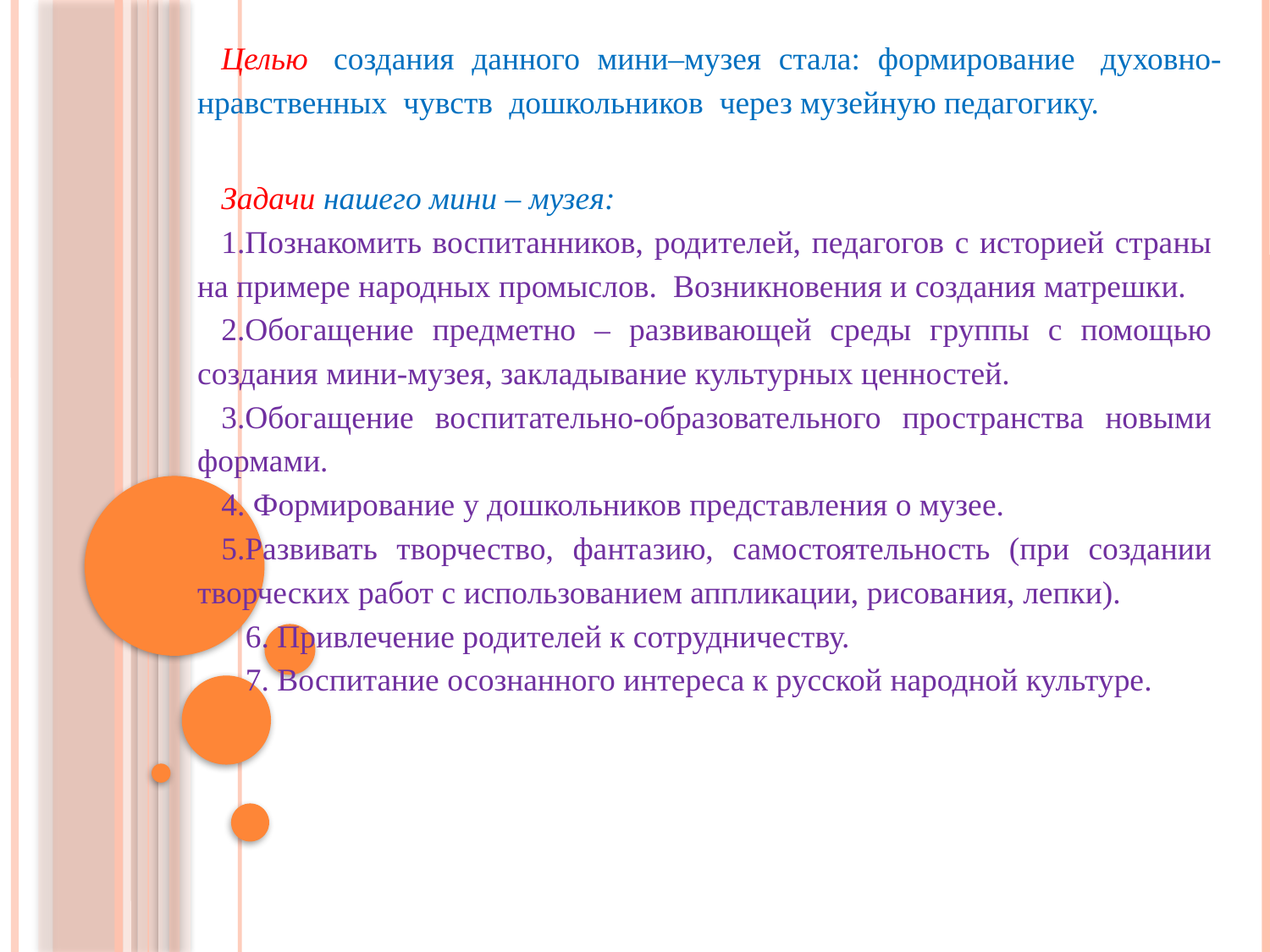

Целью  создания данного мини–музея стала: формирование  духовно-нравственных  чувств  дошкольников  через музейную педагогику.

Задачи нашего мини – музея:
1.Познакомить воспитанников, родителей, педагогов с историей страны на примере народных промыслов.  Возникновения и создания матрешки.
2.Обогащение предметно – развивающей среды группы с помощью создания мини-музея, закладывание культурных ценностей.
3.Обогащение воспитательно-образовательного пространства новыми формами.
4. Формирование у дошкольников представления о музее.
5.Развивать творчество, фантазию, самостоятельность (при создании творческих работ с использованием аппликации, рисования, лепки).
   6. Привлечение родителей к сотрудничеству.
   7. Воспитание осознанного интереса к русской народной культуре.